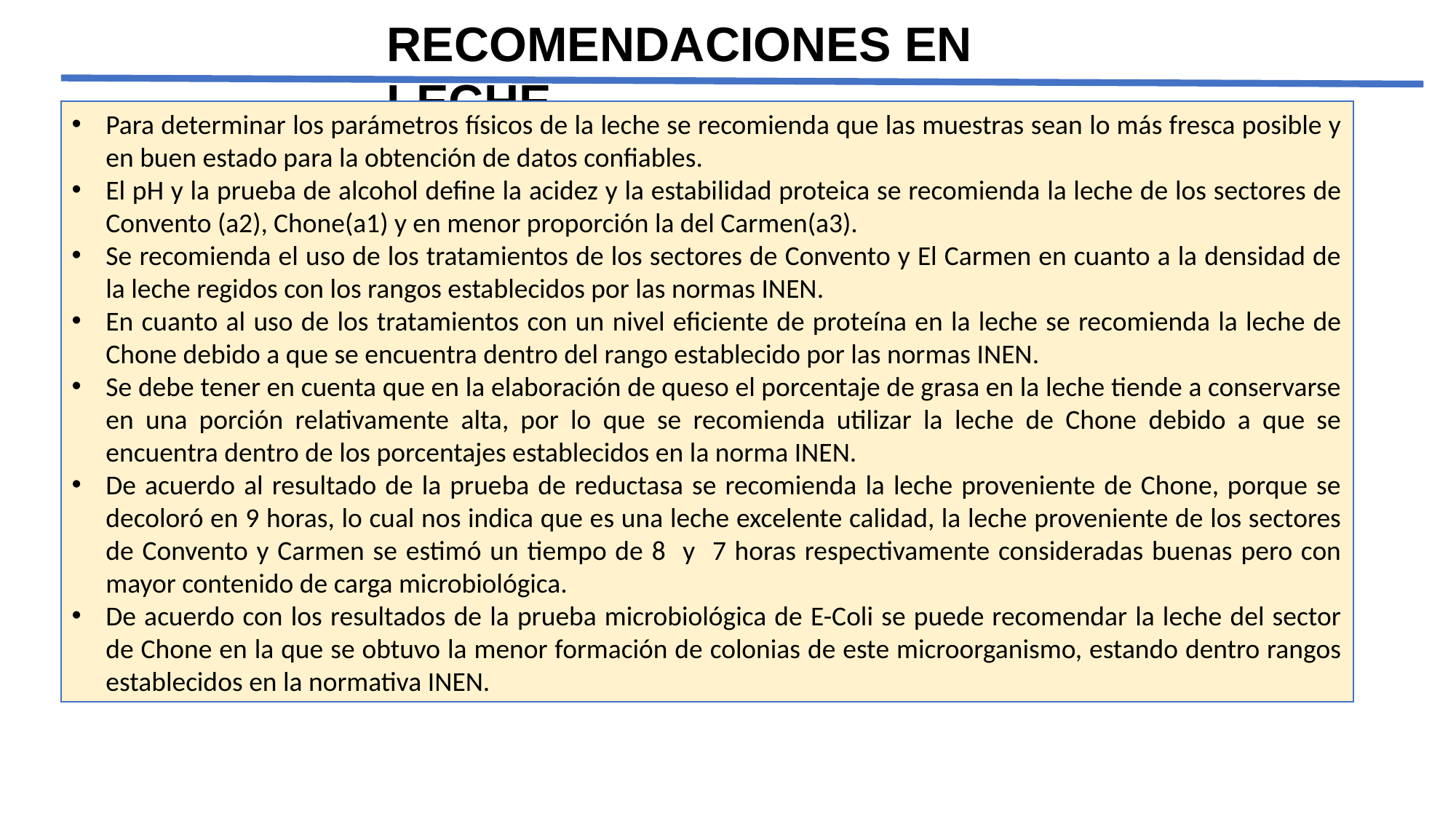

RECOMENDACIONES EN LECHE

Para determinar los parámetros físicos de la leche se recomienda que las muestras sean lo más fresca posible y en buen estado para la obtención de datos confiables.
El pH y la prueba de alcohol define la acidez y la estabilidad proteica se recomienda la leche de los sectores de Convento (a2), Chone(a1) y en menor proporción la del Carmen(a3).
Se recomienda el uso de los tratamientos de los sectores de Convento y El Carmen en cuanto a la densidad de la leche regidos con los rangos establecidos por las normas INEN.
En cuanto al uso de los tratamientos con un nivel eficiente de proteína en la leche se recomienda la leche de Chone debido a que se encuentra dentro del rango establecido por las normas INEN.
Se debe tener en cuenta que en la elaboración de queso el porcentaje de grasa en la leche tiende a conservarse en una porción relativamente alta, por lo que se recomienda utilizar la leche de Chone debido a que se encuentra dentro de los porcentajes establecidos en la norma INEN.
De acuerdo al resultado de la prueba de reductasa se recomienda la leche proveniente de Chone, porque se decoloró en 9 horas, lo cual nos indica que es una leche excelente calidad, la leche proveniente de los sectores de Convento y Carmen se estimó un tiempo de 8  y  7 horas respectivamente consideradas buenas pero con mayor contenido de carga microbiológica.
De acuerdo con los resultados de la prueba microbiológica de E-Coli se puede recomendar la leche del sector de Chone en la que se obtuvo la menor formación de colonias de este microorganismo, estando dentro rangos establecidos en la normativa INEN.